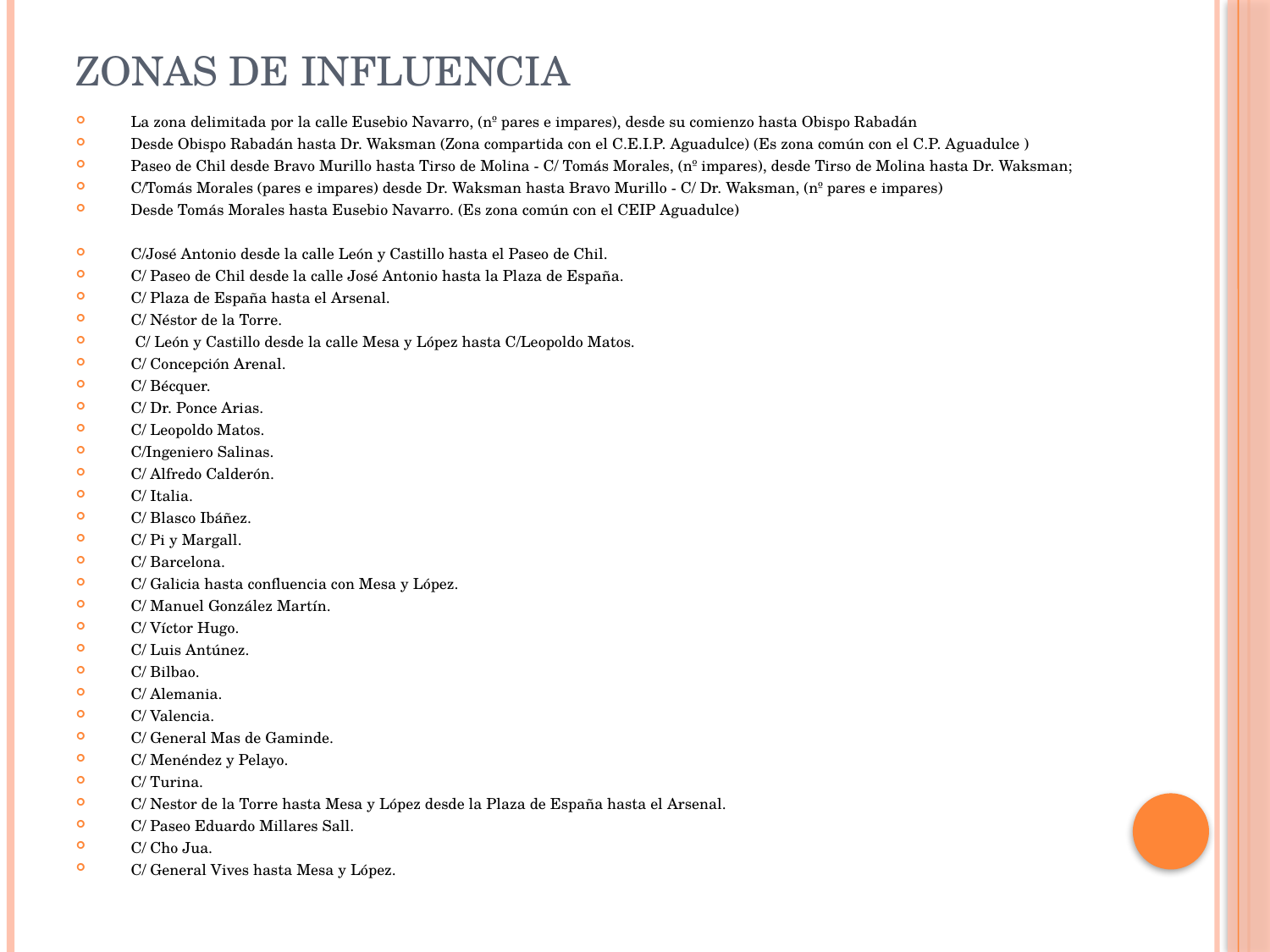

# Zonas de influencia
La zona delimitada por la calle Eusebio Navarro, (nº pares e impares), desde su comienzo hasta Obispo Rabadán
Desde Obispo Rabadán hasta Dr. Waksman (Zona compartida con el C.E.I.P. Aguadulce) (Es zona común con el C.P. Aguadulce )
Paseo de Chil desde Bravo Murillo hasta Tirso de Molina - C/ Tomás Morales, (nº impares), desde Tirso de Molina hasta Dr. Waksman;
C/Tomás Morales (pares e impares) desde Dr. Waksman hasta Bravo Murillo - C/ Dr. Waksman, (nº pares e impares)
Desde Tomás Morales hasta Eusebio Navarro. (Es zona común con el CEIP Aguadulce)

C/José Antonio desde la calle León y Castillo hasta el Paseo de Chil.
C/ Paseo de Chil desde la calle José Antonio hasta la Plaza de España.
C/ Plaza de España hasta el Arsenal.
C/ Néstor de la Torre.
 C/ León y Castillo desde la calle Mesa y López hasta C/Leopoldo Matos.
C/ Concepción Arenal.
C/ Bécquer.
C/ Dr. Ponce Arias.
C/ Leopoldo Matos.
C/Ingeniero Salinas.
C/ Alfredo Calderón.
C/ Italia.
C/ Blasco Ibáñez.
C/ Pi y Margall.
C/ Barcelona.
C/ Galicia hasta confluencia con Mesa y López.
C/ Manuel González Martín.
C/ Víctor Hugo.
C/ Luis Antúnez.
C/ Bilbao.
C/ Alemania.
C/ Valencia.
C/ General Mas de Gaminde.
C/ Menéndez y Pelayo.
C/ Turina.
C/ Nestor de la Torre hasta Mesa y López desde la Plaza de España hasta el Arsenal.
C/ Paseo Eduardo Millares Sall.
C/ Cho Jua.
C/ General Vives hasta Mesa y López.